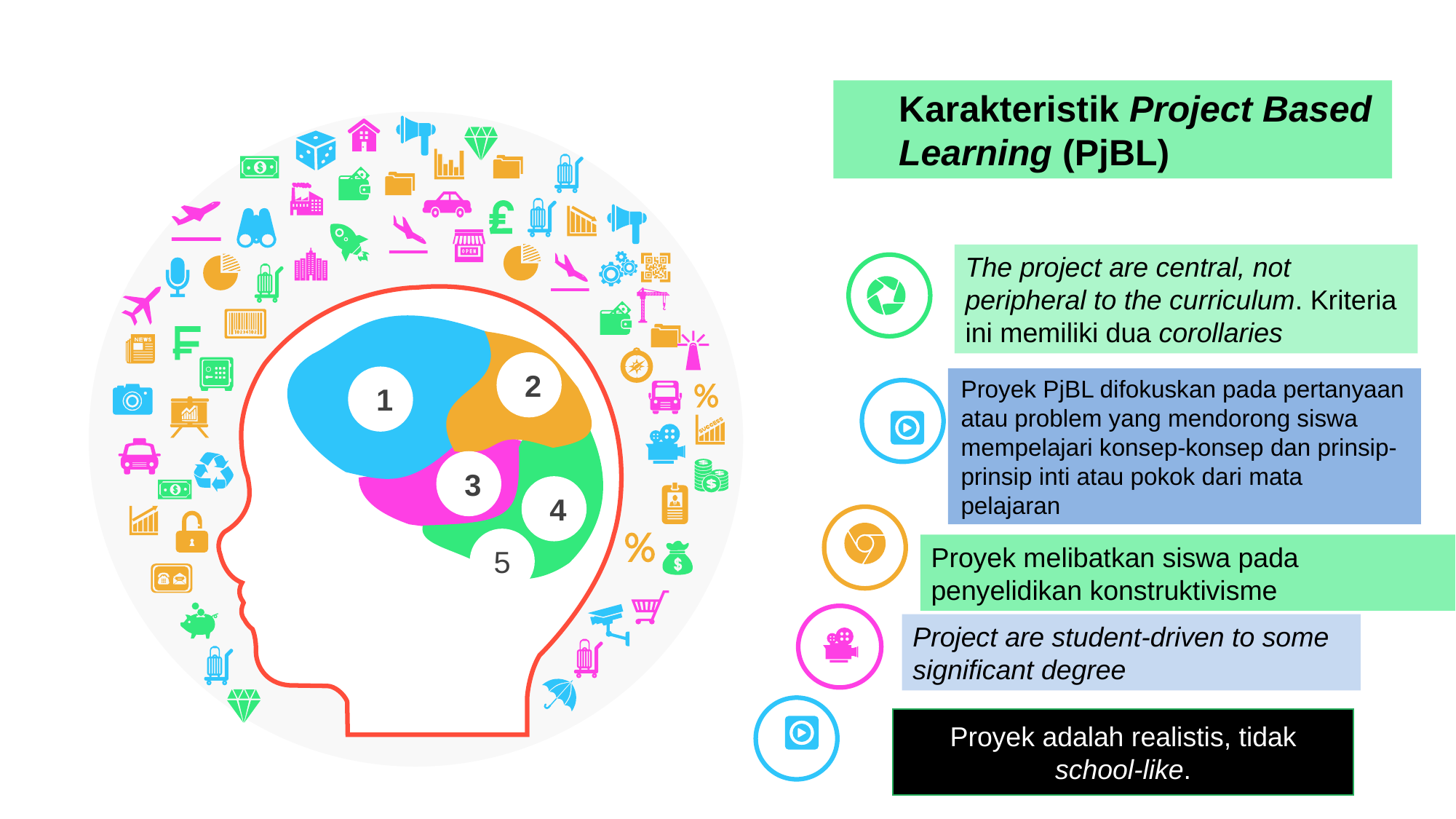

Karakteristik Project Based Learning (PjBL)

The project are central, not peripheral to the curriculum. Kriteria ini memiliki dua corollaries

2

1
Proyek PjBL difokuskan pada pertanyaan atau problem yang mendorong siswa mempelajari konsep-konsep dan prinsip-prinsip inti atau pokok dari mata pelajaran

3

4

5

Proyek melibatkan siswa pada penyelidikan konstruktivisme

Project are student-driven to some significant degree

Proyek adalah realistis, tidak school-like.